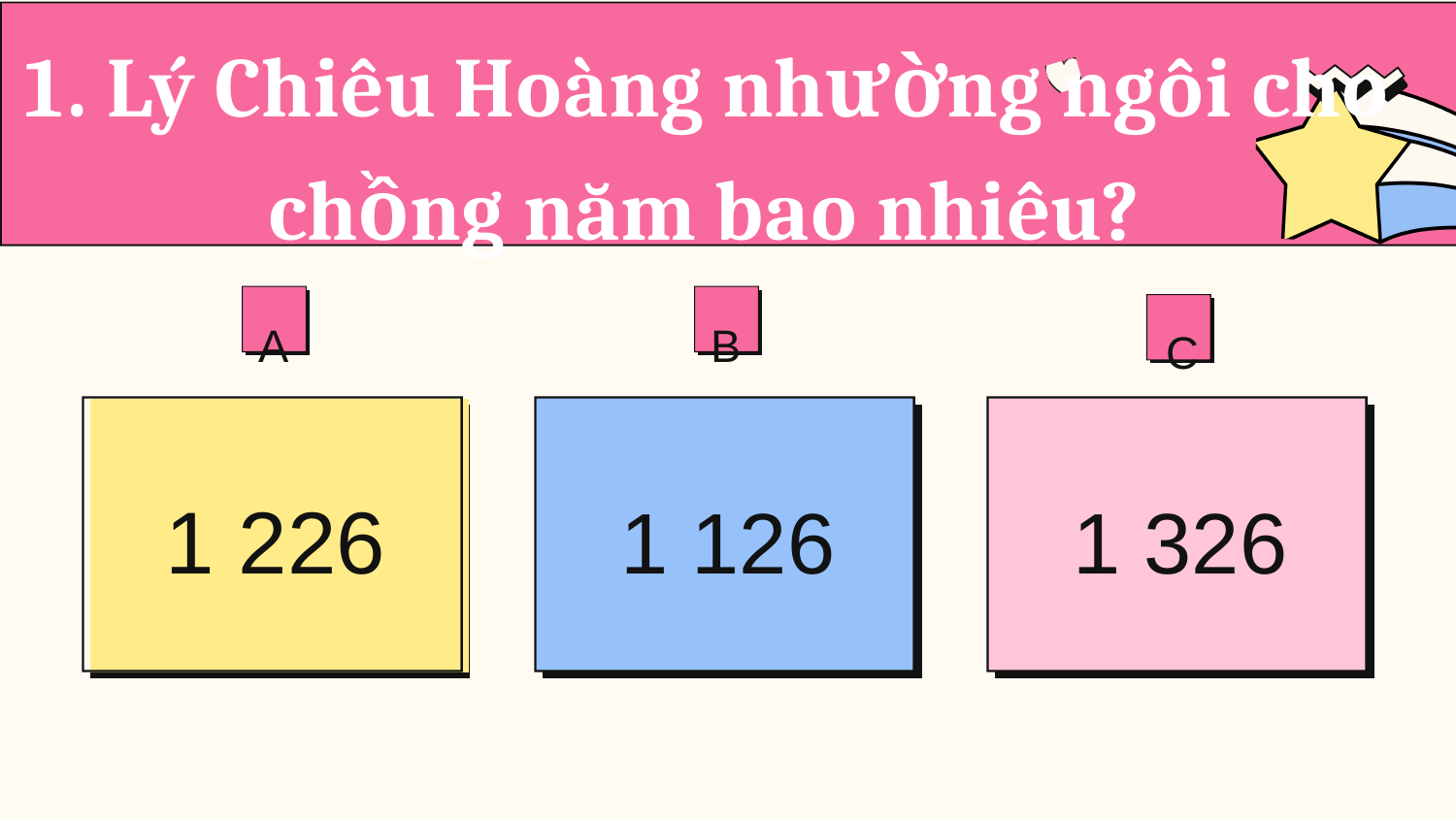

1. Lý Chiêu Hoàng nhường ngôi cho chồng năm bao nhiêu?

B
A
C

1 226
1 126
1 326